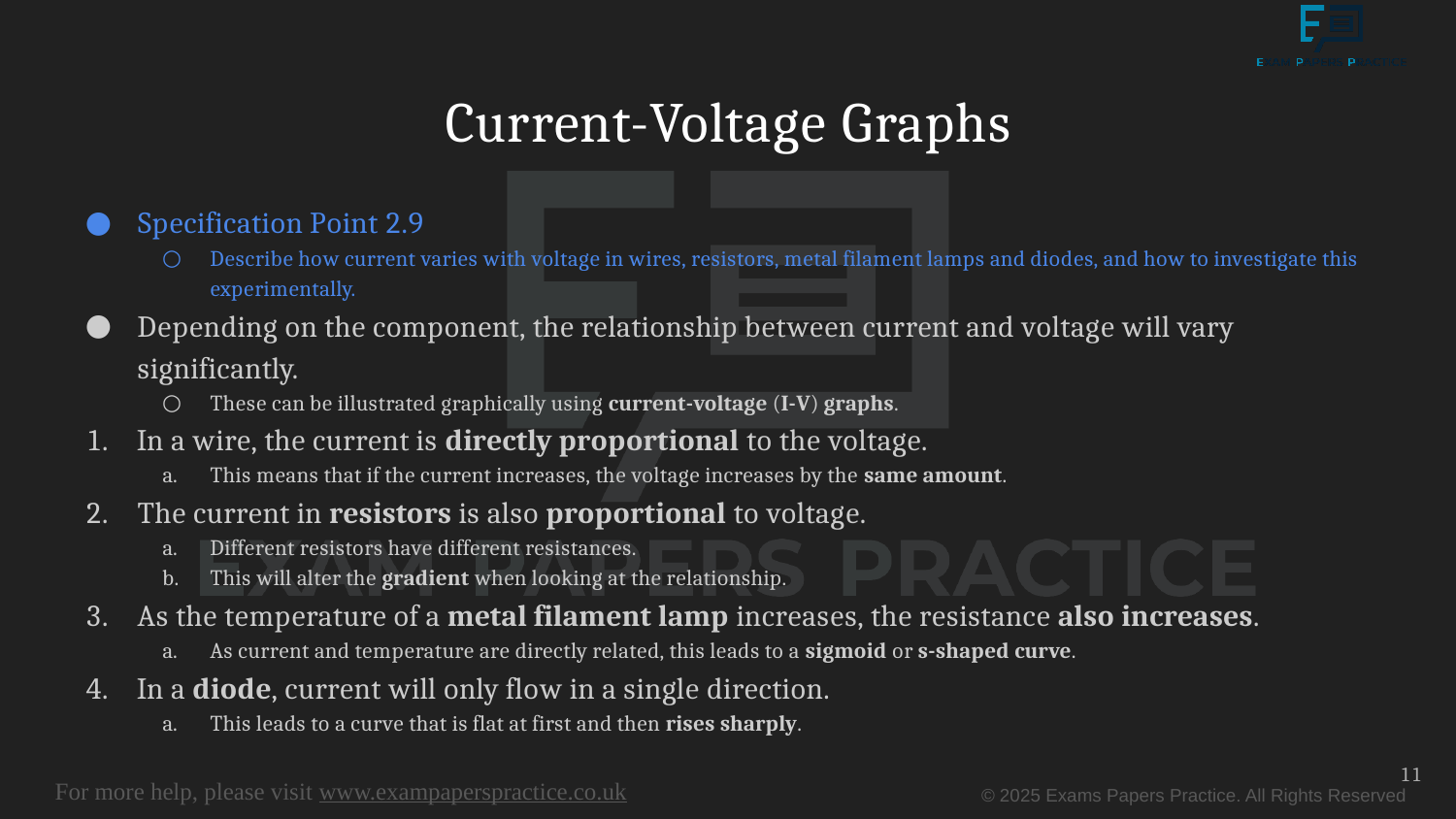

# Current-Voltage Graphs
Specification Point 2.9
Describe how current varies with voltage in wires, resistors, metal filament lamps and diodes, and how to investigate this experimentally.
Depending on the component, the relationship between current and voltage will vary significantly.
These can be illustrated graphically using current-voltage (I-V) graphs.
In a wire, the current is directly proportional to the voltage.
This means that if the current increases, the voltage increases by the same amount.
The current in resistors is also proportional to voltage.
Different resistors have different resistances.
This will alter the gradient when looking at the relationship.
As the temperature of a metal filament lamp increases, the resistance also increases.
As current and temperature are directly related, this leads to a sigmoid or s-shaped curve.
In a diode, current will only flow in a single direction.
This leads to a curve that is flat at first and then rises sharply.

11